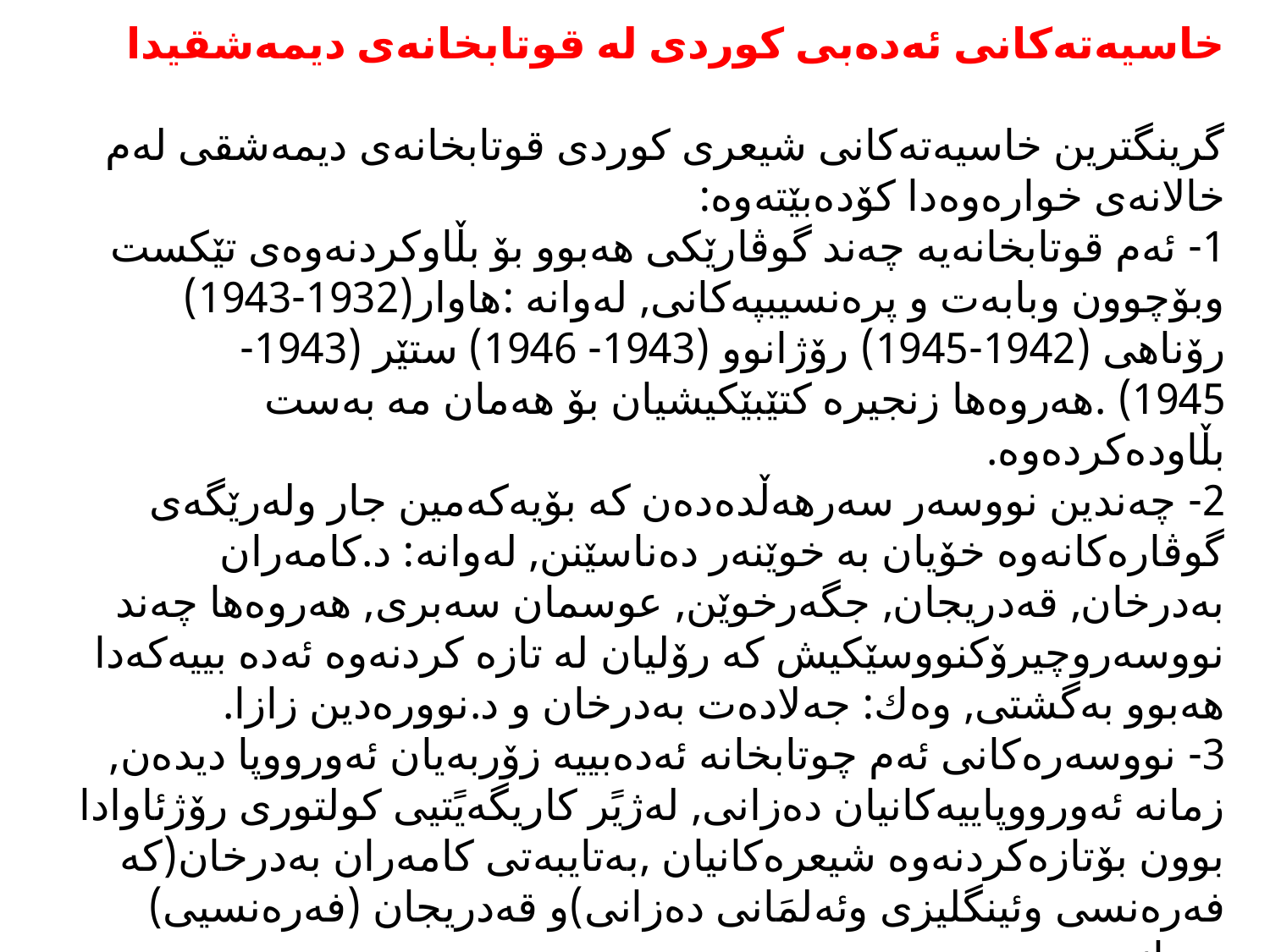

خاسیەتەكانی ئەدەبی كوردی لە قوتابخانەی دیمەشقیدا

گرینگترین خاسیەتەكانی شیعری كوردی قوتابخانەی دیمەشقی لەم خالانەی خوارەوەدا كۆدەبێتەوە:
1- ئەم قوتابخانەیە چەند گوڤارێكی هەبوو بۆ بڵاوكردنەوەی تێكست وبۆچوون وبابەت و پرەنسیبپەكانی, لەوانە :هاوار(1932-1943) رۆناهی (1942-1945) رۆژانوو (1943- 1946) ستێر (1943-1945) .هەروەها زنجیرە كتێبێكیشیان بۆ هەمان مە بەست بڵاودەكردەوە.
2- چەندین نووسەر سەرهەڵدەدەن كە بۆیەكەمین جار ولەرێگەی گوڤارەكانەوە خۆیان بە خوێنەر دەناسێنن, لەوانە: د.كامەران بەدرخان, قەدریجان, جگەرخوێن, عوسمان سەبری, هەروەها چەند نووسەروچیرۆكنووسێكیش كە رۆلیان لە تازە كردنەوە ئەدە بییەكەدا هەبوو بەگشتی, وەك: جەلادەت بەدرخان و د.نوورەدین زازا.
3- نووسەرەكانی ئەم چوتابخانە ئەدەبییە زۆربەیان ئەورووپا دیدەن, زمانە ئەورووپاییەكانیان دەزانی, لەژیًر كاریگەیًتیی كولتوری رۆژئاوادا بوون بۆتازەكردنەوە شیعرەكانیان ,بەتایبەتی كامەران بەدرخان(كە فەرەنسی وئینگلیزی وئەلمَانی دەزانی)و قەدریجان (فەرەنسیی) دەزانی.